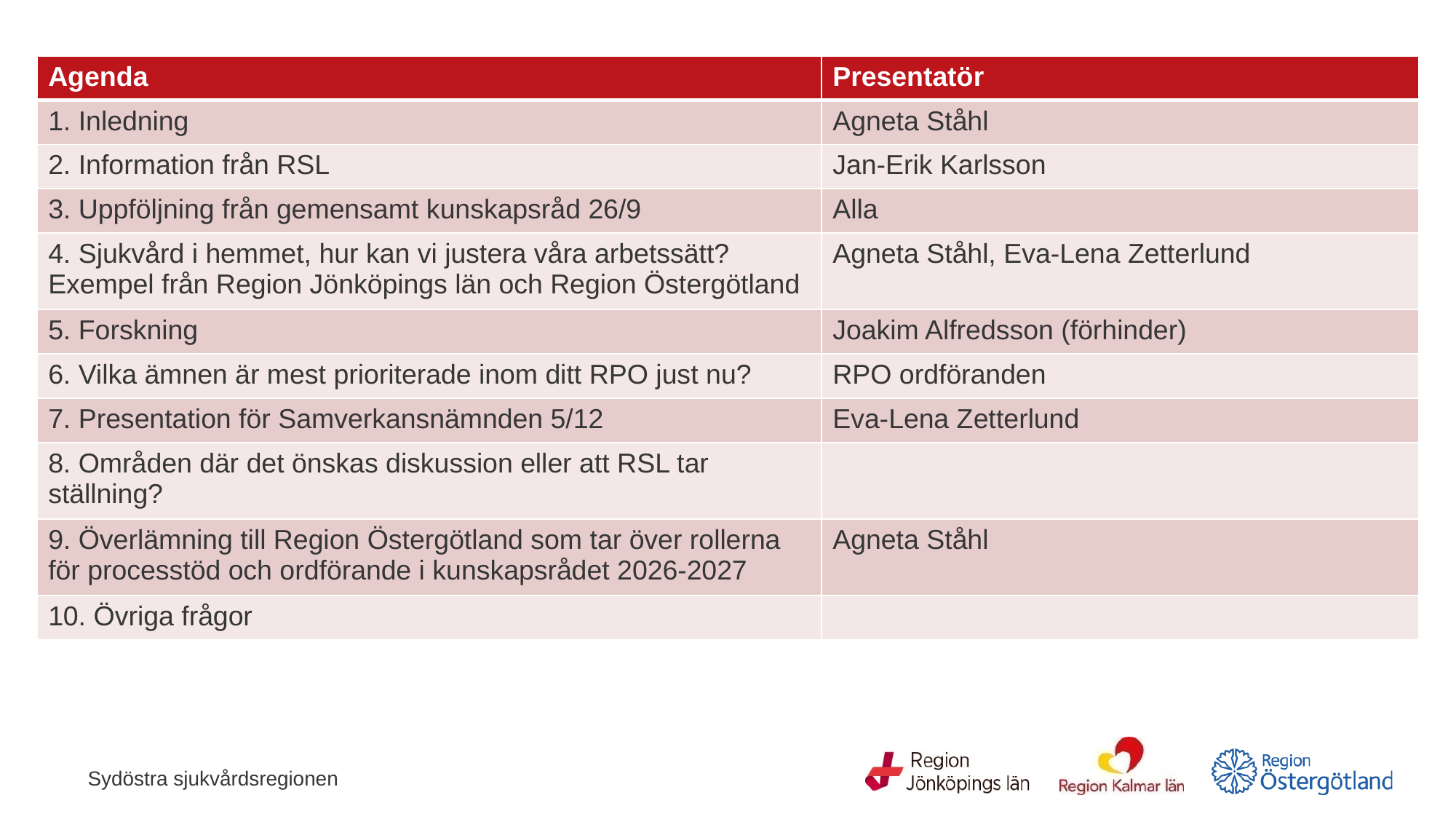

| Agenda | Presentatör |
| --- | --- |
| 1. Inledning | Agneta Ståhl |
| 2. Information från RSL | Jan-Erik Karlsson |
| 3. Uppföljning från gemensamt kunskapsråd 26/9 | Alla |
| 4. Sjukvård i hemmet, hur kan vi justera våra arbetssätt? Exempel från Region Jönköpings län och Region Östergötland | Agneta Ståhl, Eva-Lena Zetterlund |
| 5. Forskning | Joakim Alfredsson (förhinder) |
| 6. Vilka ämnen är mest prioriterade inom ditt RPO just nu? | RPO ordföranden |
| 7. Presentation för Samverkansnämnden 5/12 | Eva-Lena Zetterlund |
| 8. Områden där det önskas diskussion eller att RSL tar ställning? |  |
| 9. Överlämning till Region Östergötland som tar över rollerna för processtöd och ordförande i kunskapsrådet 2026-2027 | Agneta Ståhl |
| 10. Övriga frågor |  |